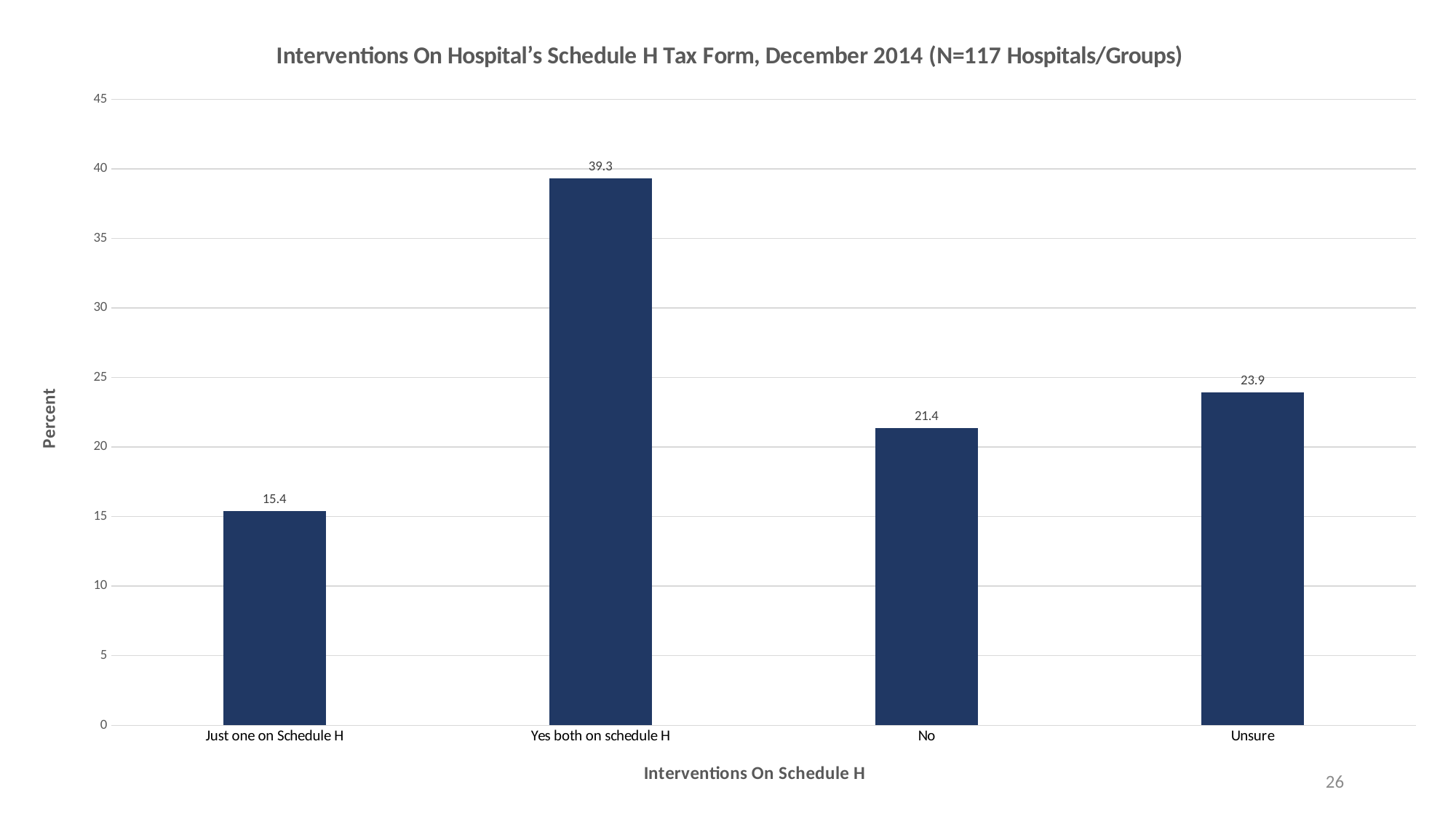

### Chart: Interventions On Hospital’s Schedule H Tax Form, December 2014 (N=117 Hospitals/Groups)

| Category |  |
|---|---|
| Just one on Schedule H | 15.38 |
| Yes both on schedule H | 39.32 |
| No | 21.37 |
| Unsure | 23.93 |
26